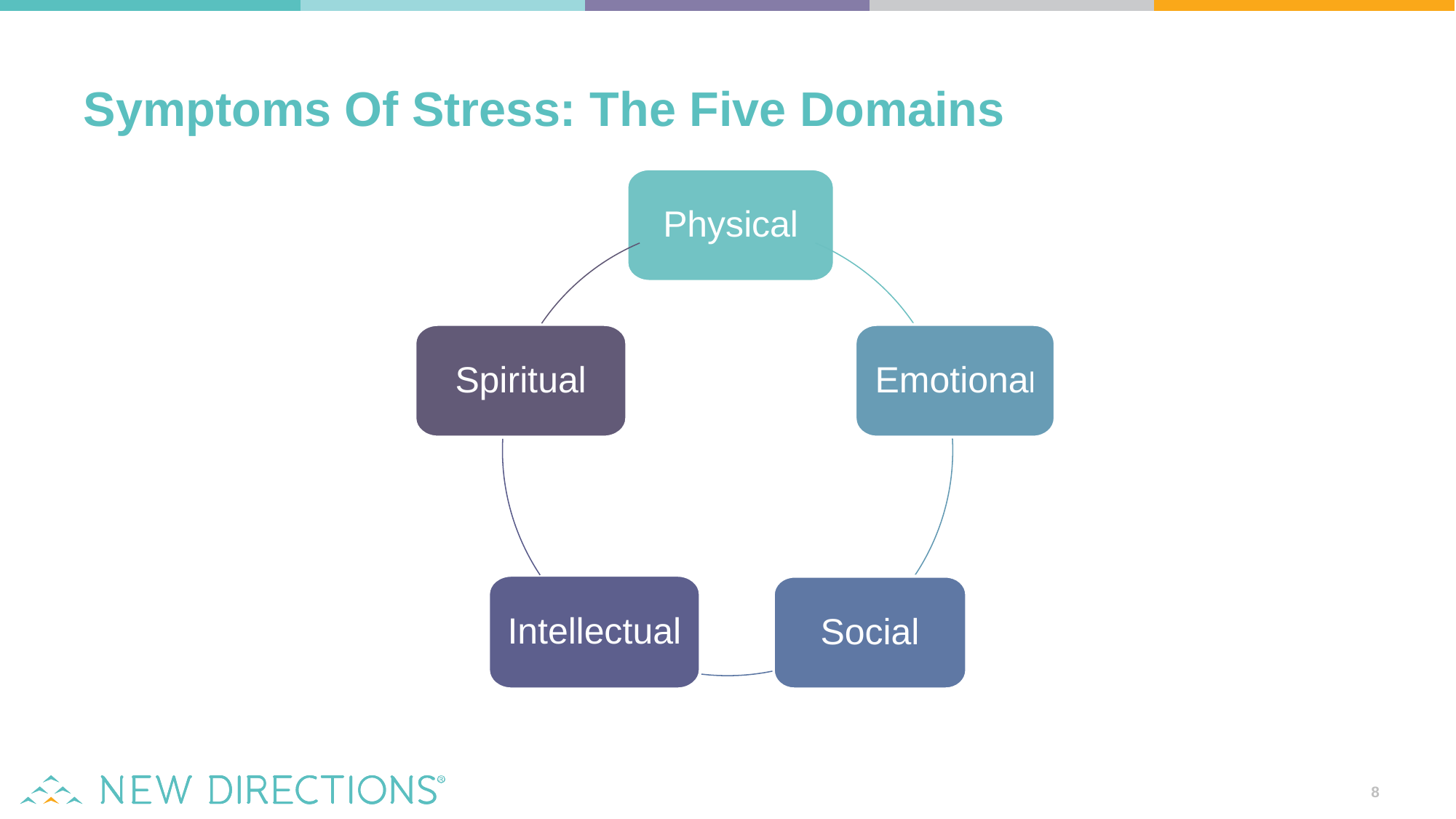

Symptoms Of Stress: The Five Domains
Physical

Spiritual
Emotional
Intellectual
Social